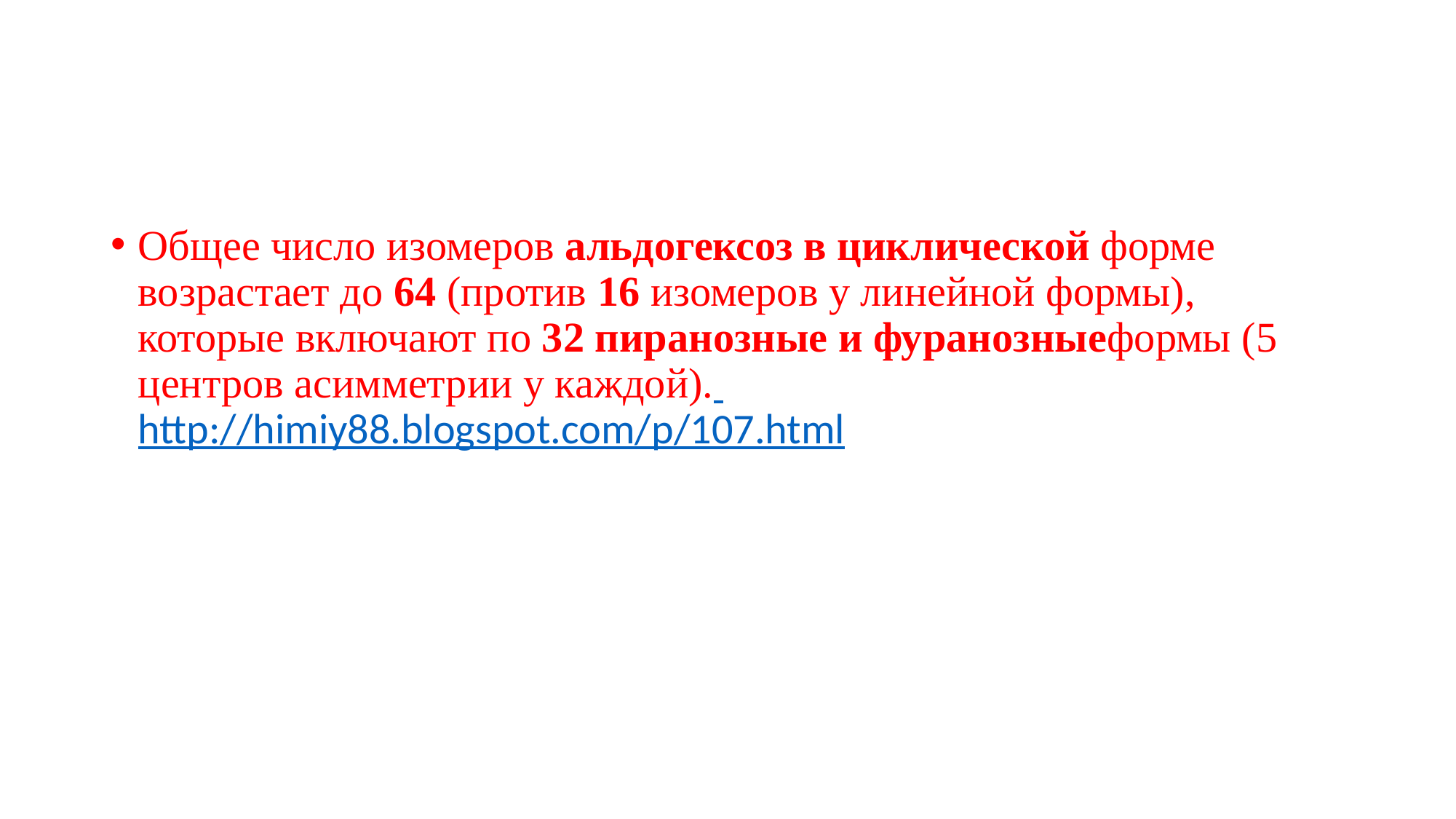

#
Общее число изомеров альдогексоз в циклической форме возрастает до 64 (против 16 изомеров у линейной формы), которые включают по 32 пиранозные и фуранозныеформы (5 центров асимметрии у каждой). http://himiy88.blogspot.com/p/107.html